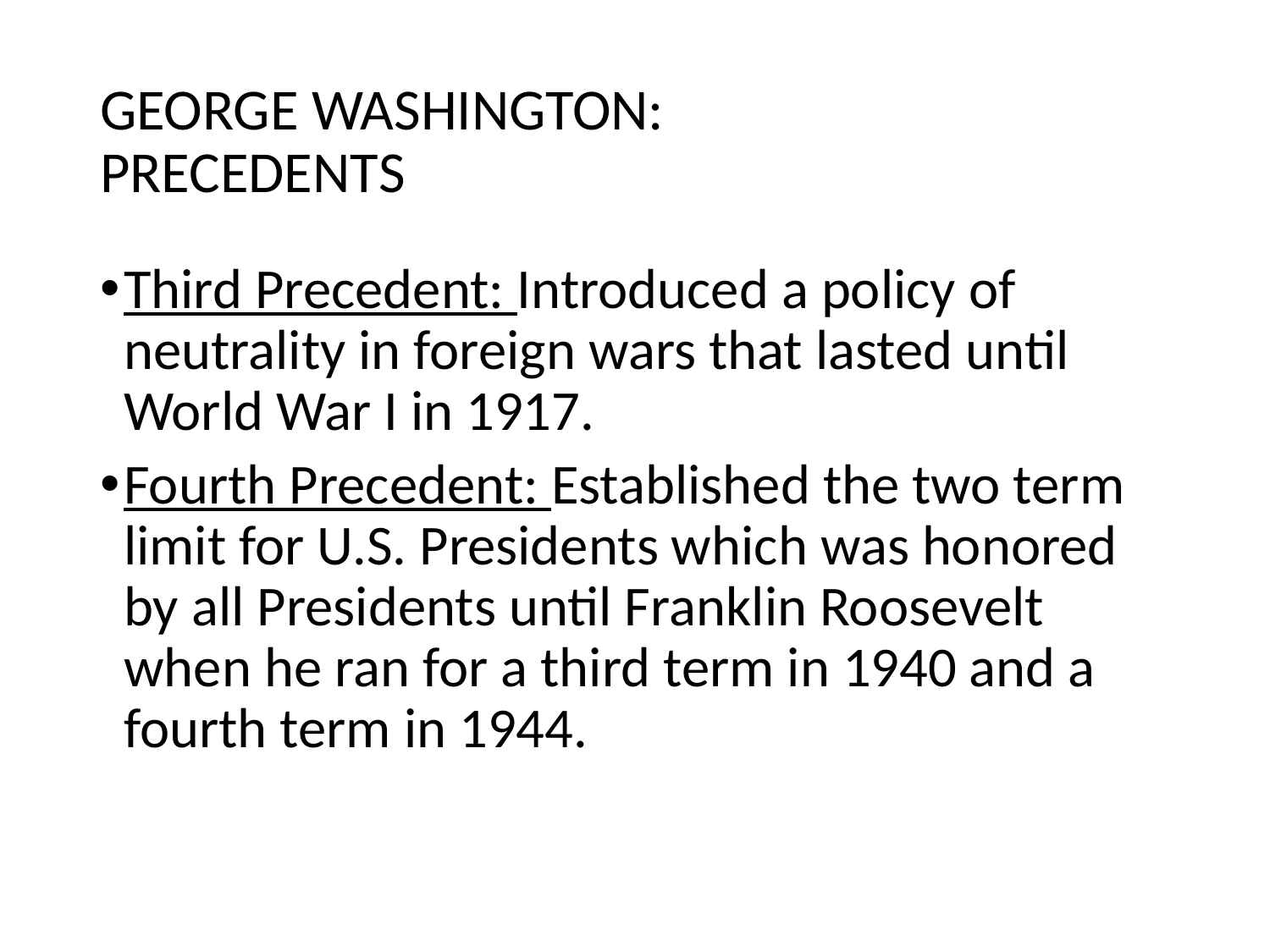

# GEORGE WASHINGTON: PRECEDENTS
Third Precedent: Introduced a policy of neutrality in foreign wars that lasted until World War I in 1917.
Fourth Precedent: Established the two term limit for U.S. Presidents which was honored by all Presidents until Franklin Roosevelt when he ran for a third term in 1940 and a fourth term in 1944.